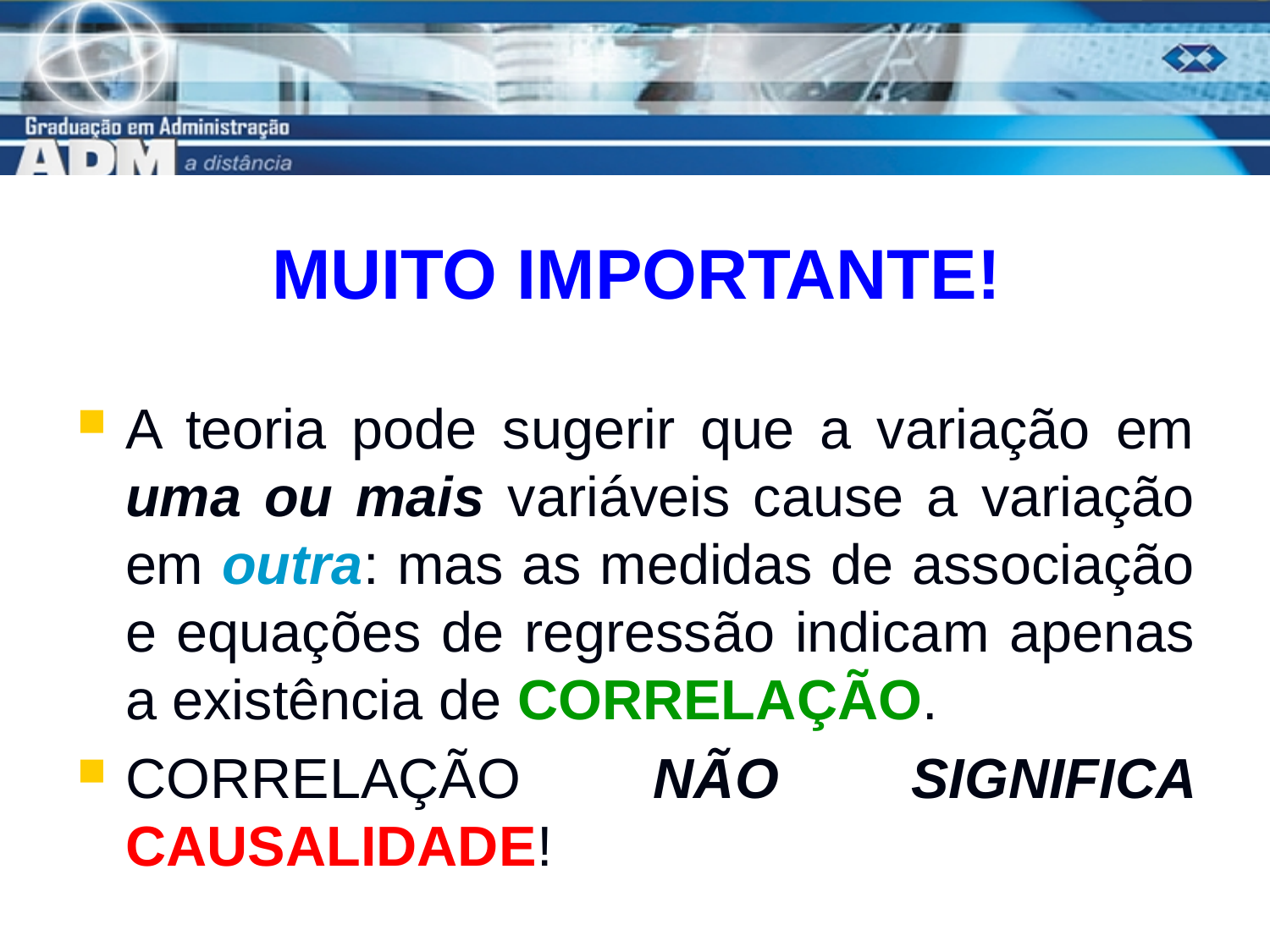

# MUITO IMPORTANTE!
A teoria pode sugerir que a variação em uma ou mais variáveis cause a variação em outra: mas as medidas de associação e equações de regressão indicam apenas a existência de CORRELAÇÃO.
CORRELAÇÃO NÃO SIGNIFICA CAUSALIDADE!

7